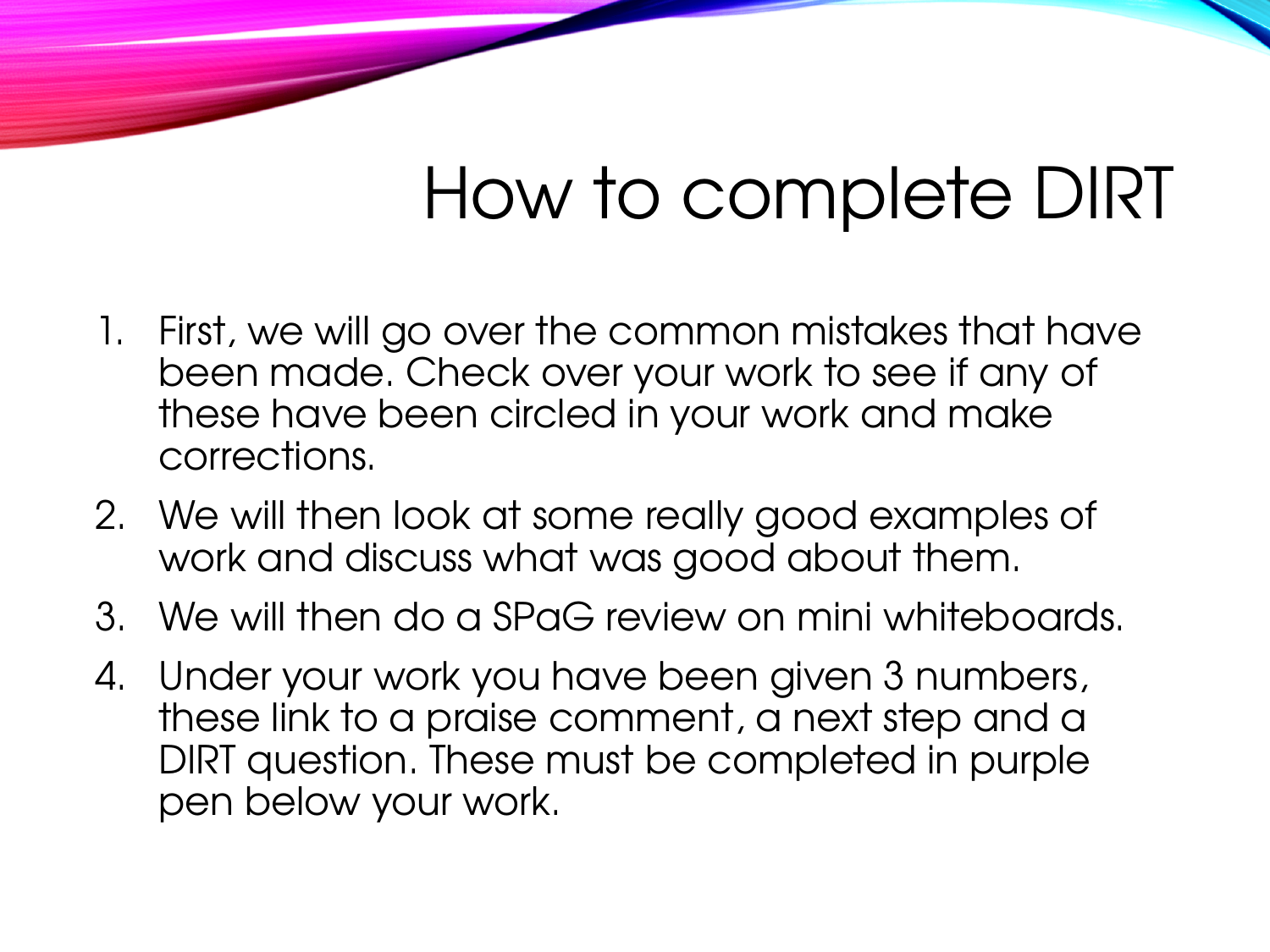

# How to complete DIRT
First, we will go over the common mistakes that have been made. Check over your work to see if any of these have been circled in your work and make corrections.
We will then look at some really good examples of work and discuss what was good about them.
We will then do a SPaG review on mini whiteboards.
Under your work you have been given 3 numbers, these link to a praise comment, a next step and a DIRT question. These must be completed in purple pen below your work.